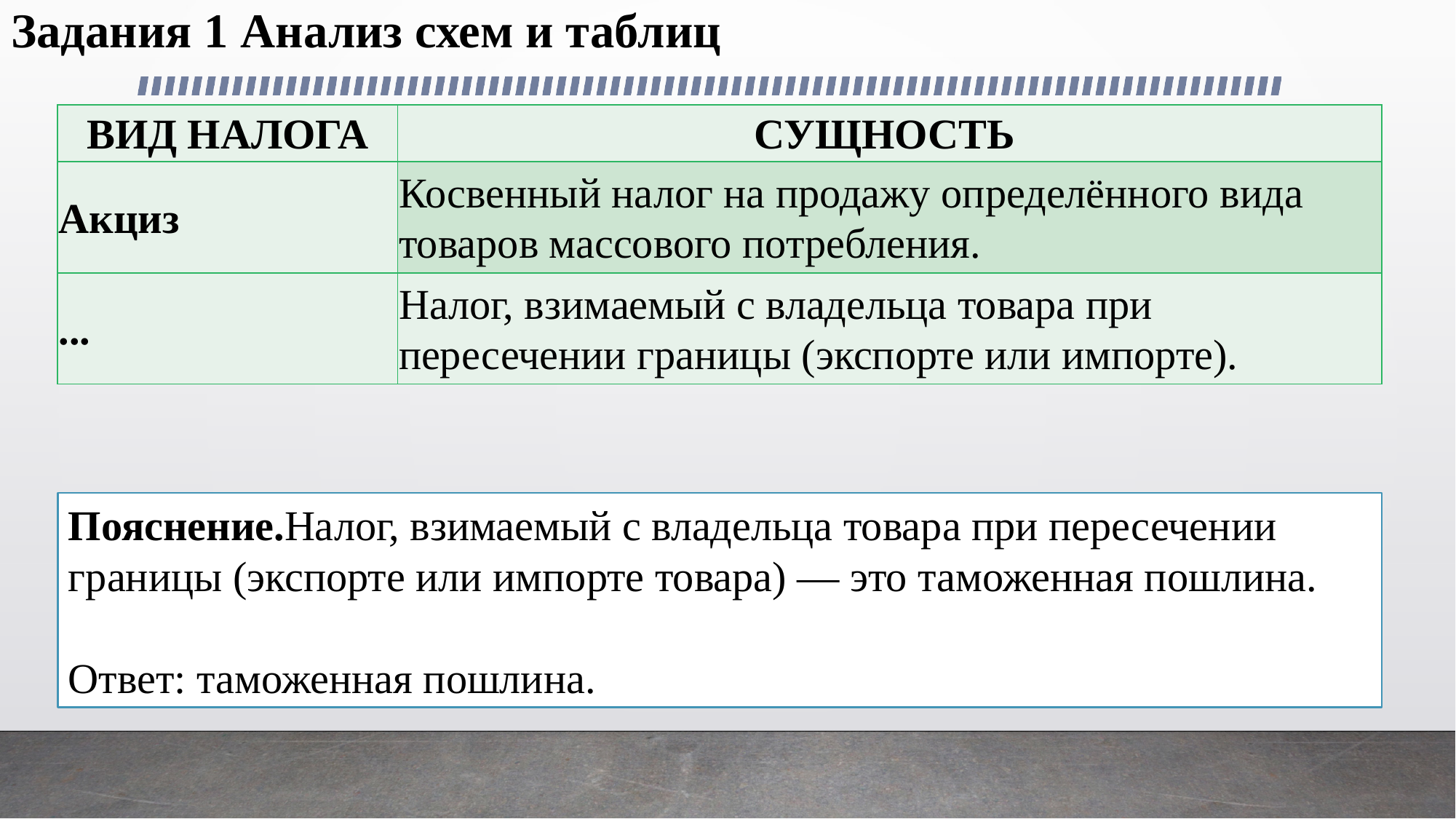

# Задания 1 Анализ схем и таблиц
| ВИД НАЛОГА | СУЩНОСТЬ |
| --- | --- |
| Акциз | Косвенный налог на продажу определённого вида товаров массового потребления. |
| ... | Налог, взимаемый с владельца товара при пересечении границы (экспорте или импорте). |
Пояснение.Налог, взимаемый с владельца товара при пересечении границы (экспорте или импорте товара) — это таможенная пошлина.

Ответ: таможенная пошлина.